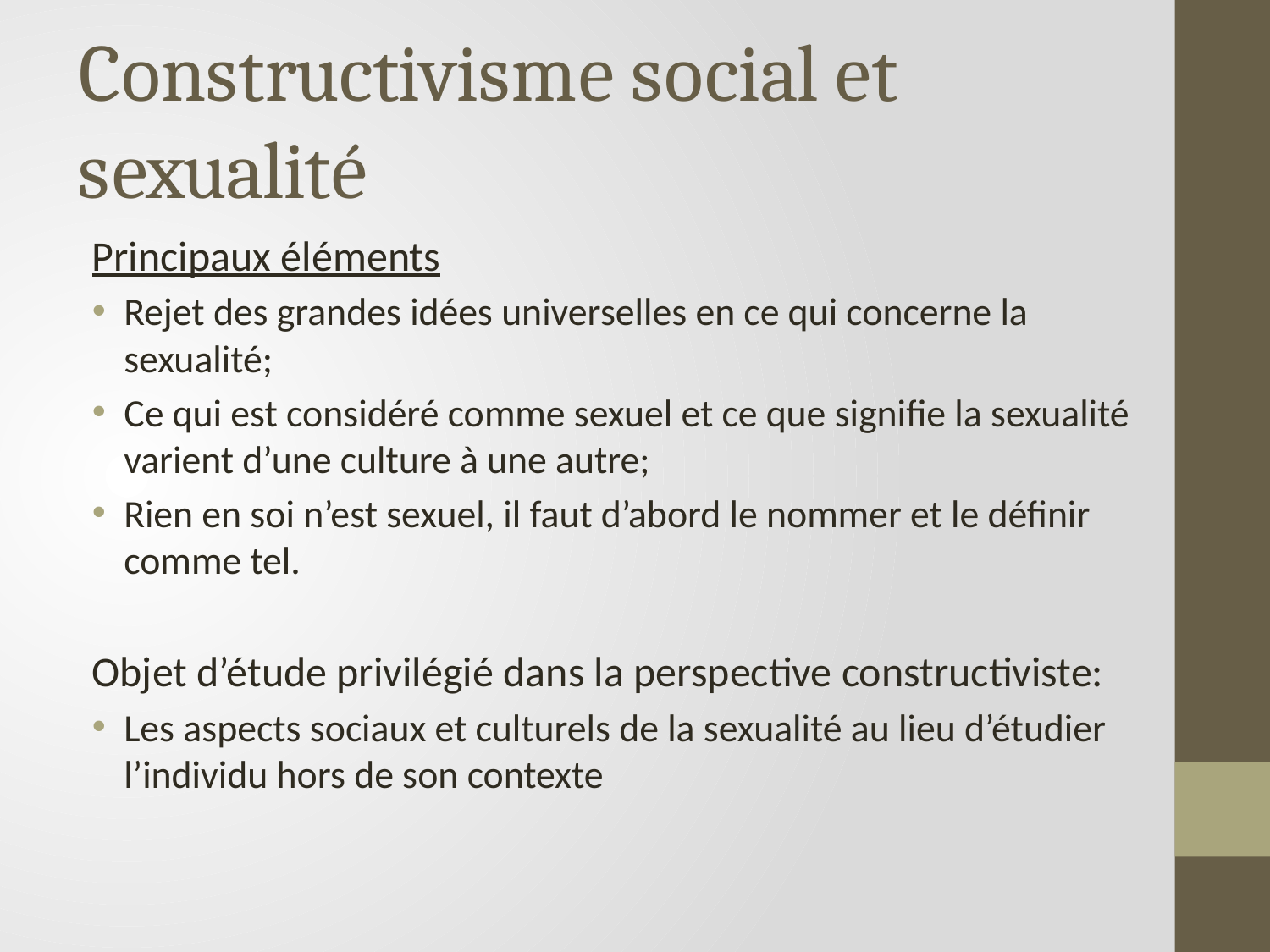

# Constructivisme social et sexualité
Principaux éléments
Rejet des grandes idées universelles en ce qui concerne la sexualité;
Ce qui est considéré comme sexuel et ce que signifie la sexualité varient d’une culture à une autre;
Rien en soi n’est sexuel, il faut d’abord le nommer et le définir comme tel.

Objet d’étude privilégié dans la perspective constructiviste:
Les aspects sociaux et culturels de la sexualité au lieu d’étudier l’individu hors de son contexte